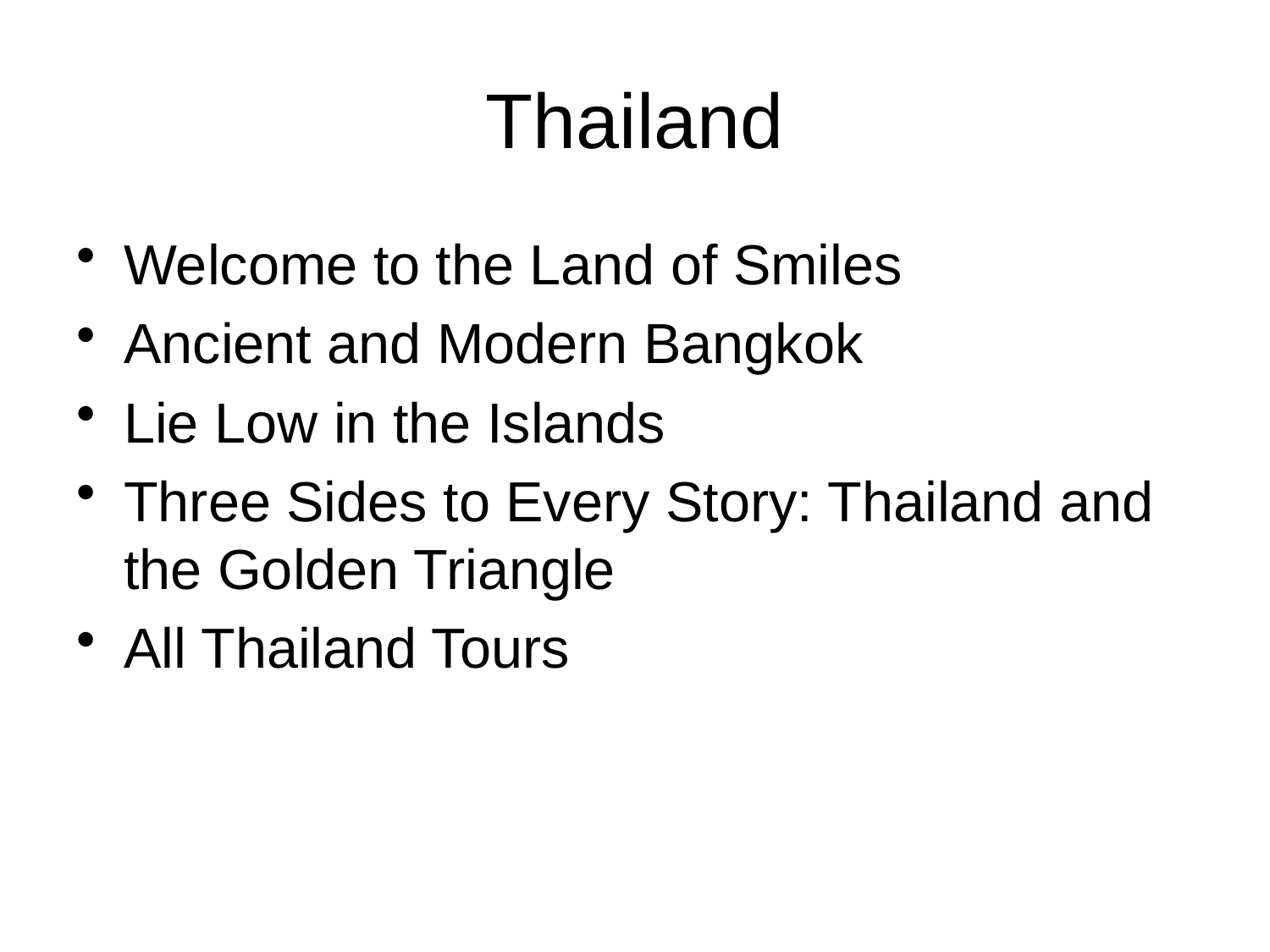

# Thailand
Welcome to the Land of Smiles
Ancient and Modern Bangkok
Lie Low in the Islands
Three Sides to Every Story: Thailand and the Golden Triangle
All Thailand Tours